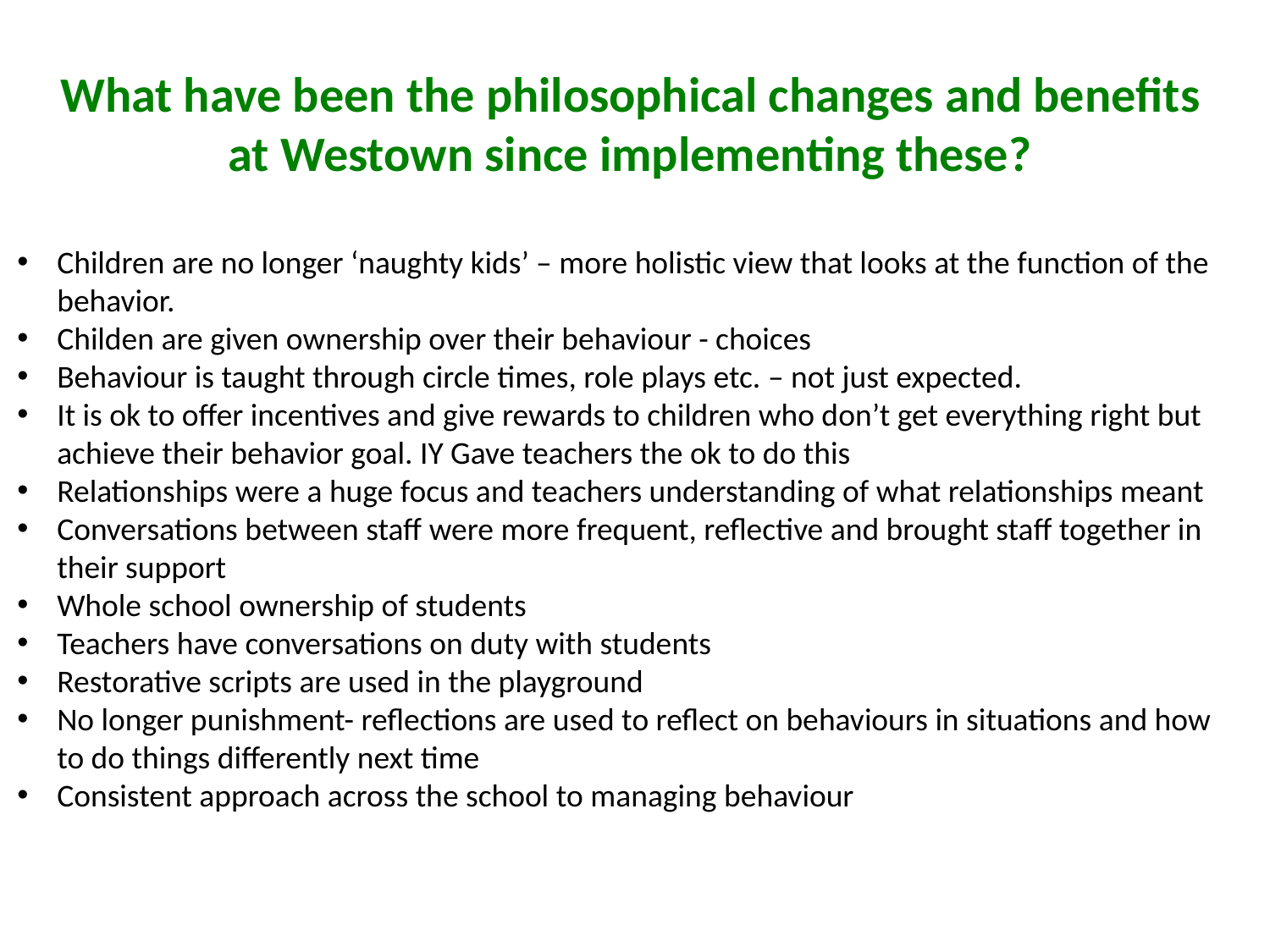

What have been the philosophical changes and benefits at Westown since implementing these?
Children are no longer ‘naughty kids’ – more holistic view that looks at the function of the behavior.
Childen are given ownership over their behaviour - choices
Behaviour is taught through circle times, role plays etc. – not just expected.
It is ok to offer incentives and give rewards to children who don’t get everything right but achieve their behavior goal. IY Gave teachers the ok to do this
Relationships were a huge focus and teachers understanding of what relationships meant
Conversations between staff were more frequent, reflective and brought staff together in their support
Whole school ownership of students
Teachers have conversations on duty with students
Restorative scripts are used in the playground
No longer punishment- reflections are used to reflect on behaviours in situations and how to do things differently next time
Consistent approach across the school to managing behaviour